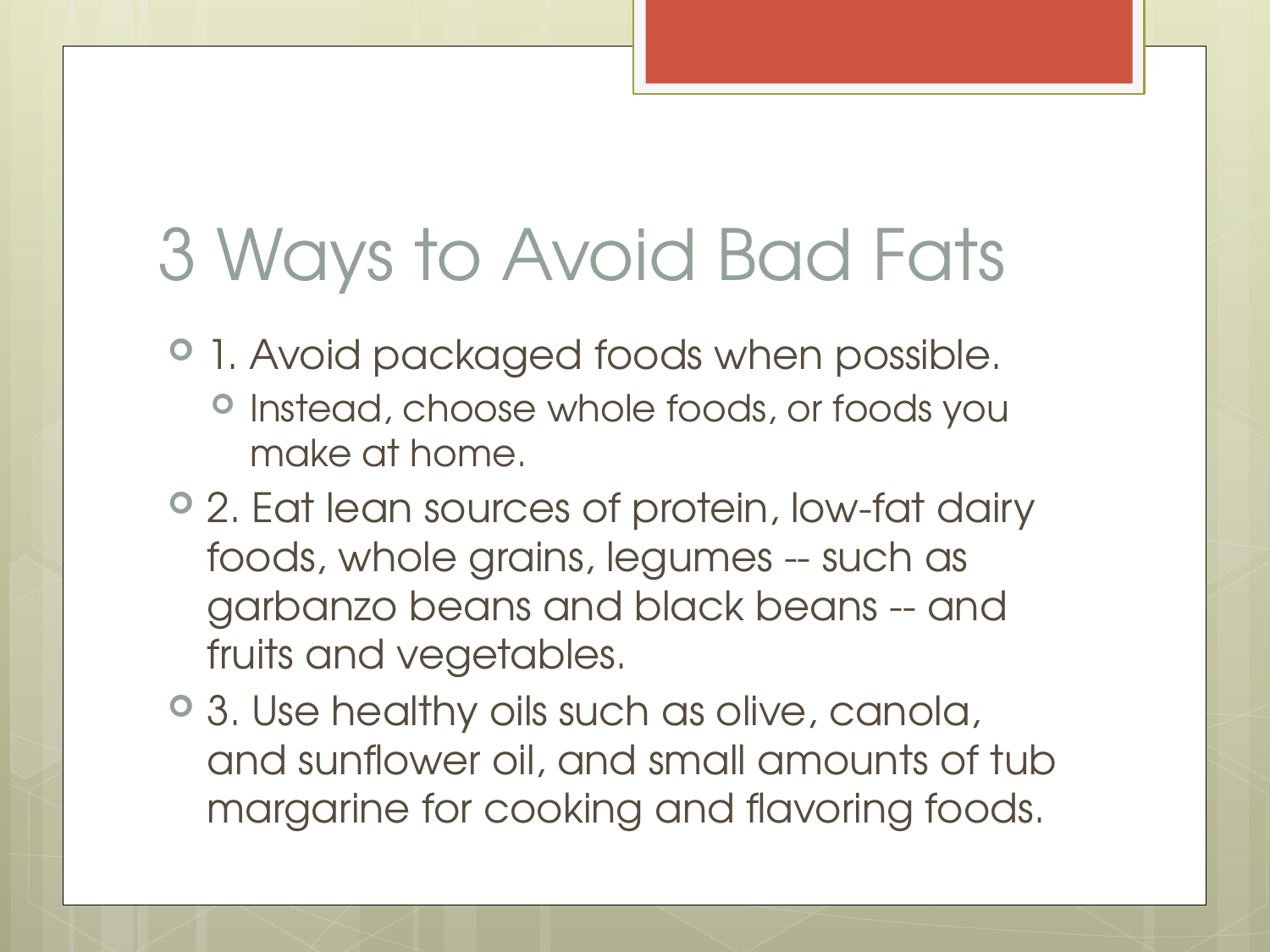

# 3 Ways to Avoid Bad Fats
1. Avoid packaged foods when possible.
Instead, choose whole foods, or foods you make at home.
2. Eat lean sources of protein, low-fat dairy foods, whole grains, legumes -- such as garbanzo beans and black beans -- and fruits and vegetables.
3. Use healthy oils such as olive, canola, and sunflower oil, and small amounts of tub margarine for cooking and flavoring foods.